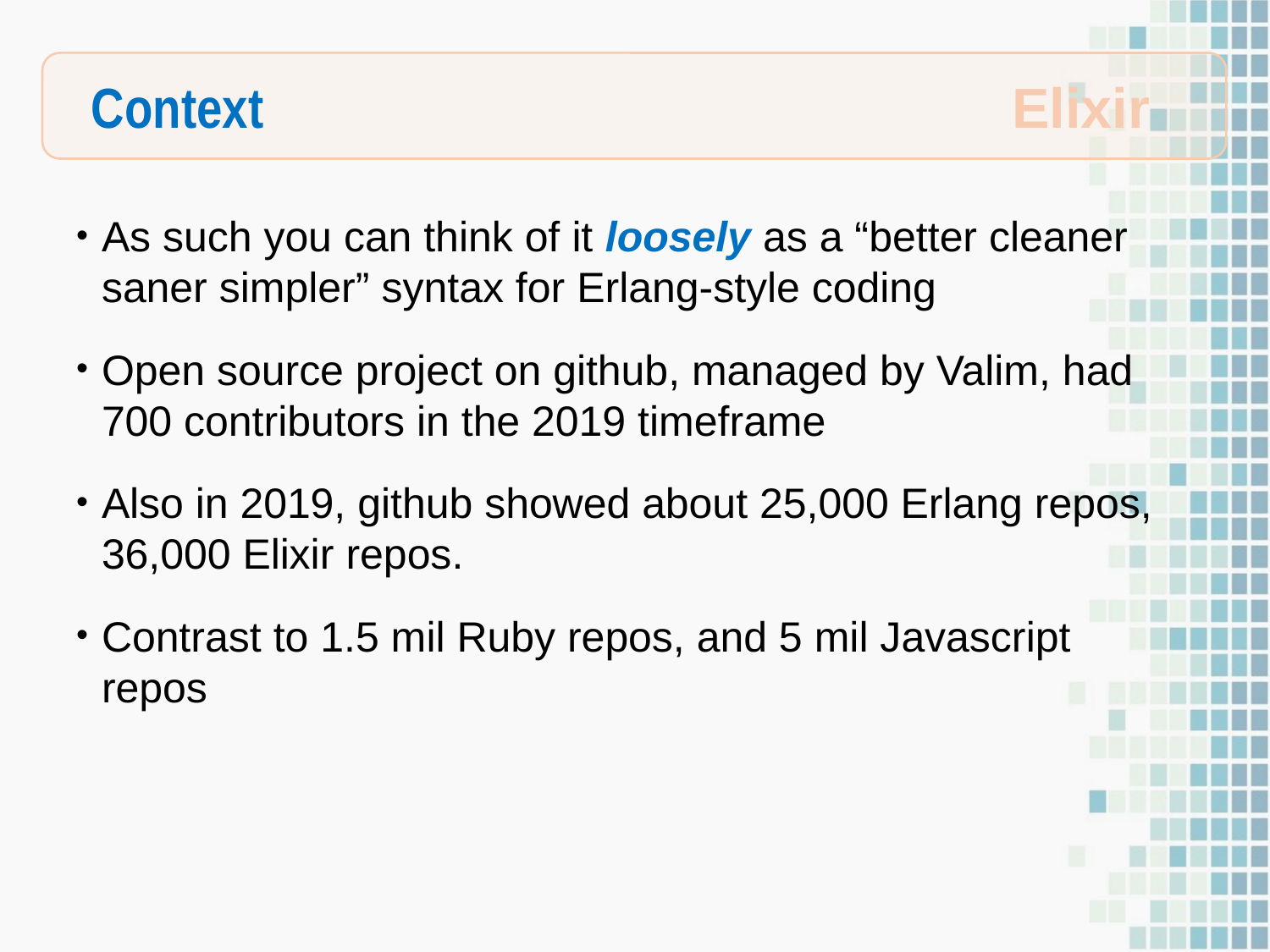

Context
Elixir
As such you can think of it loosely as a “better cleaner saner simpler” syntax for Erlang-style coding
Open source project on github, managed by Valim, had 700 contributors in the 2019 timeframe
Also in 2019, github showed about 25,000 Erlang repos, 36,000 Elixir repos.
Contrast to 1.5 mil Ruby repos, and 5 mil Javascript repos